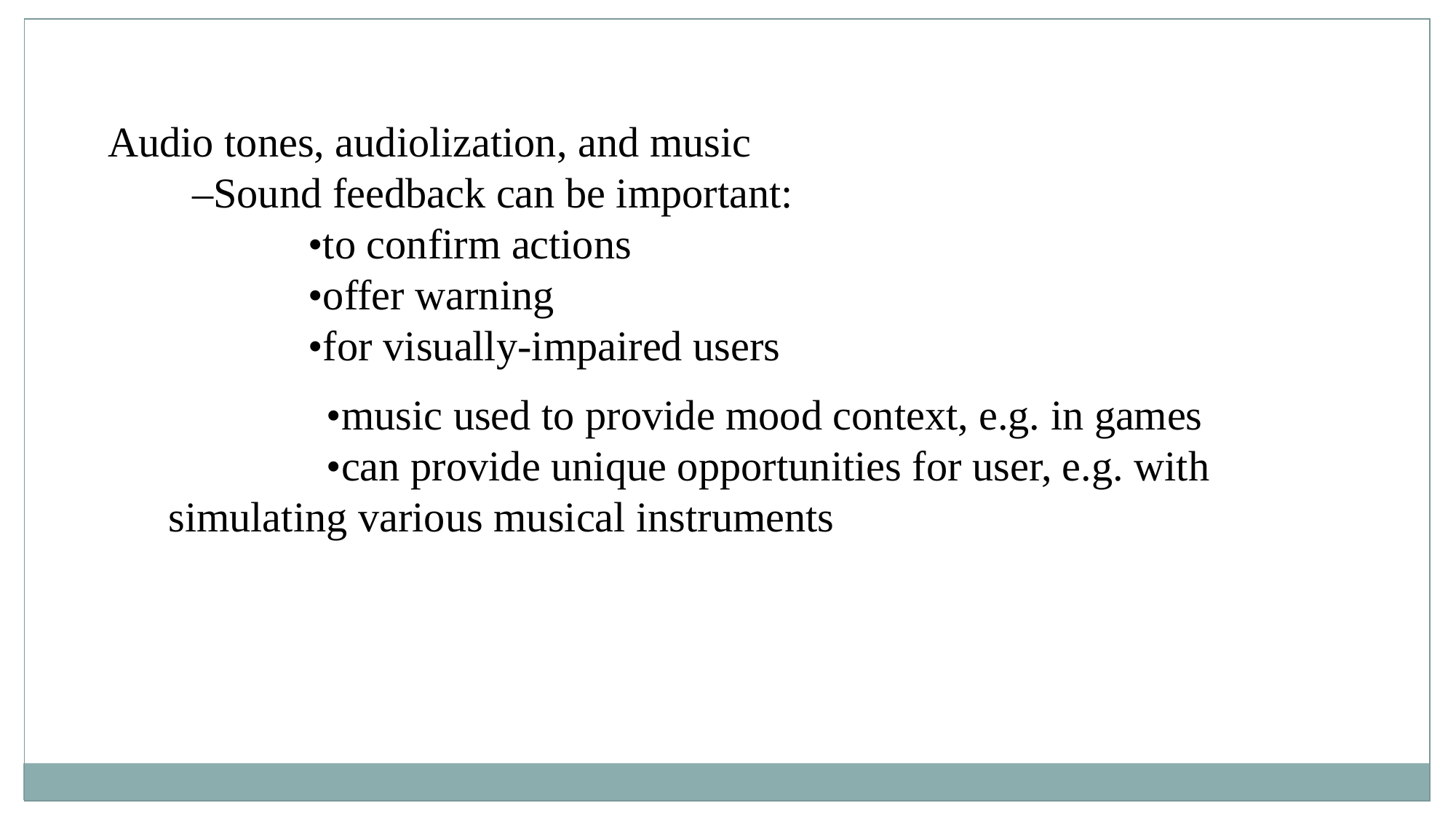

Audio tones, audiolization, and music
        –Sound feedback can be important:
                   •to confirm actions
                   •offer warning
                   •for visually-impaired users

               •music used to provide mood context, e.g. in games
               •can provide unique opportunities for user, e.g. with simulating various musical instruments